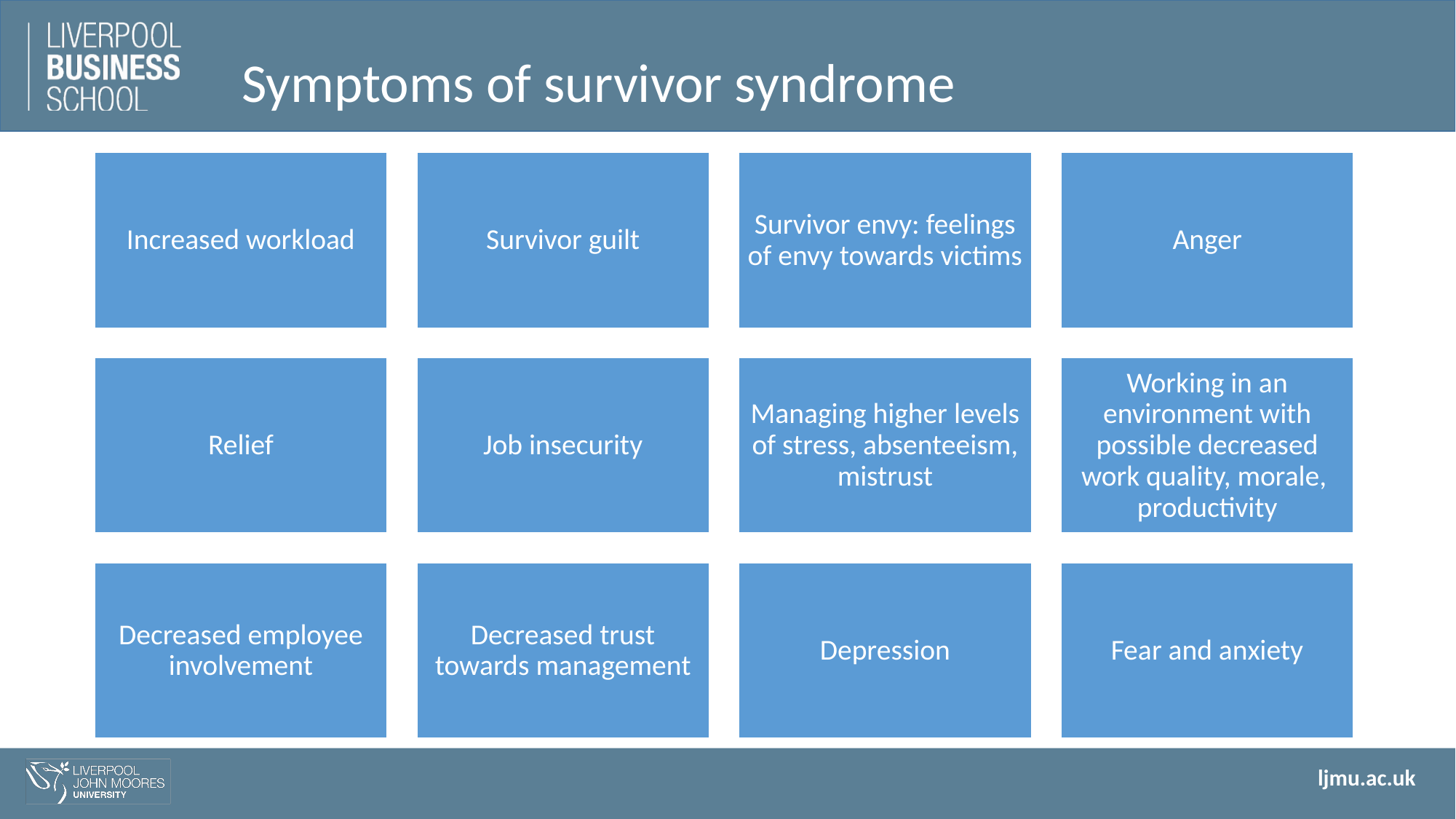

Symptoms of survivor syndrome
Increased workload
Survivor guilt
Survivor envy: feelings of envy towards victims
Anger
Relief
Job insecurity
Managing higher levels of stress, absenteeism, mistrust
Working in an environment with possible decreased work quality, morale,  productivity
Decreased employee involvement
Decreased trust towards management
Depression
Fear and anxiety